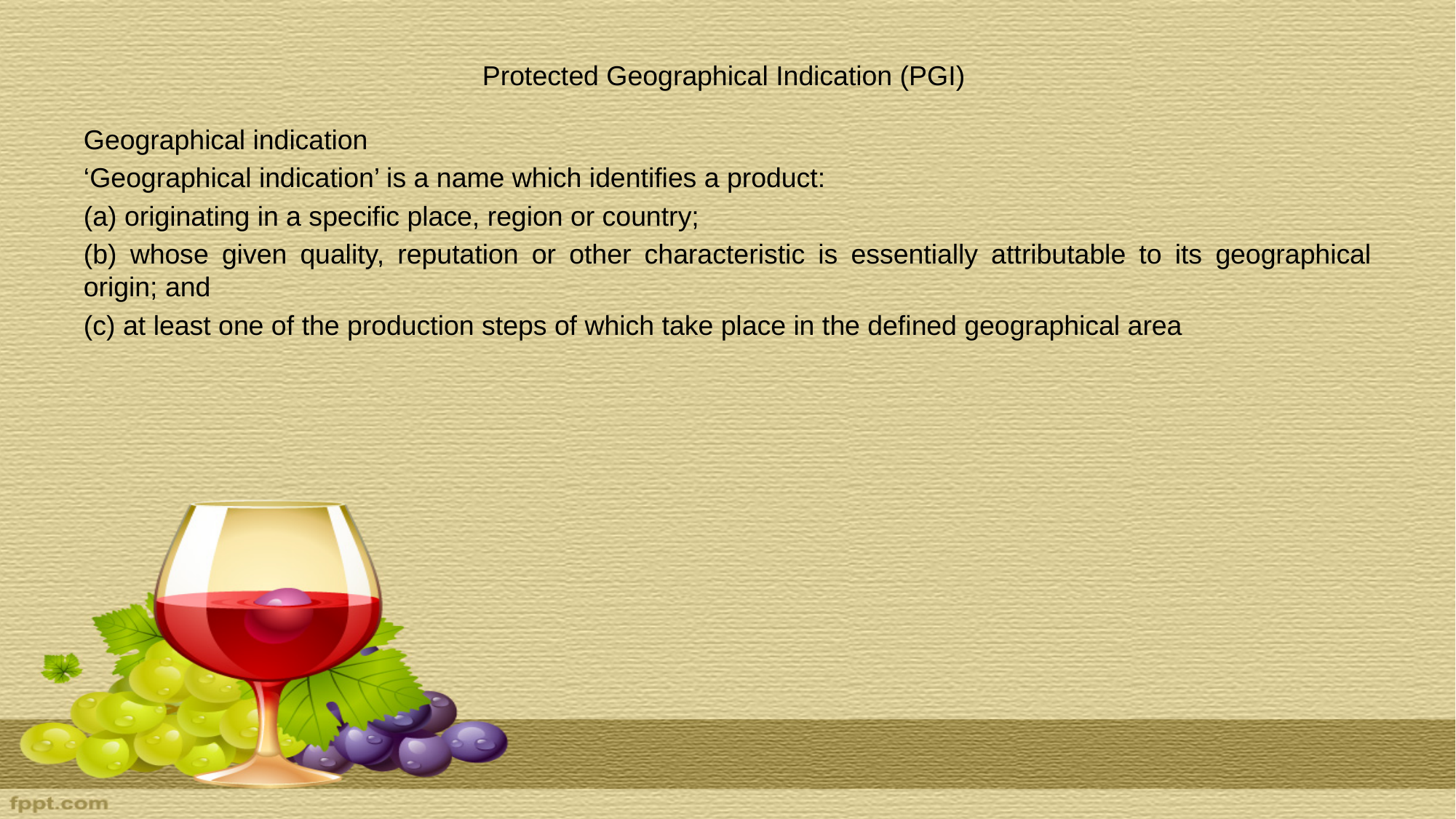

# Protected Geographical Indication (PGI)
Geographical indication
‘Geographical indication’ is a name which identifies a product:
(a) originating in a specific place, region or country;
(b) whose given quality, reputation or other characteristic is essentially attributable to its geographical origin; and
(c) at least one of the production steps of which take place in the defined geographical area